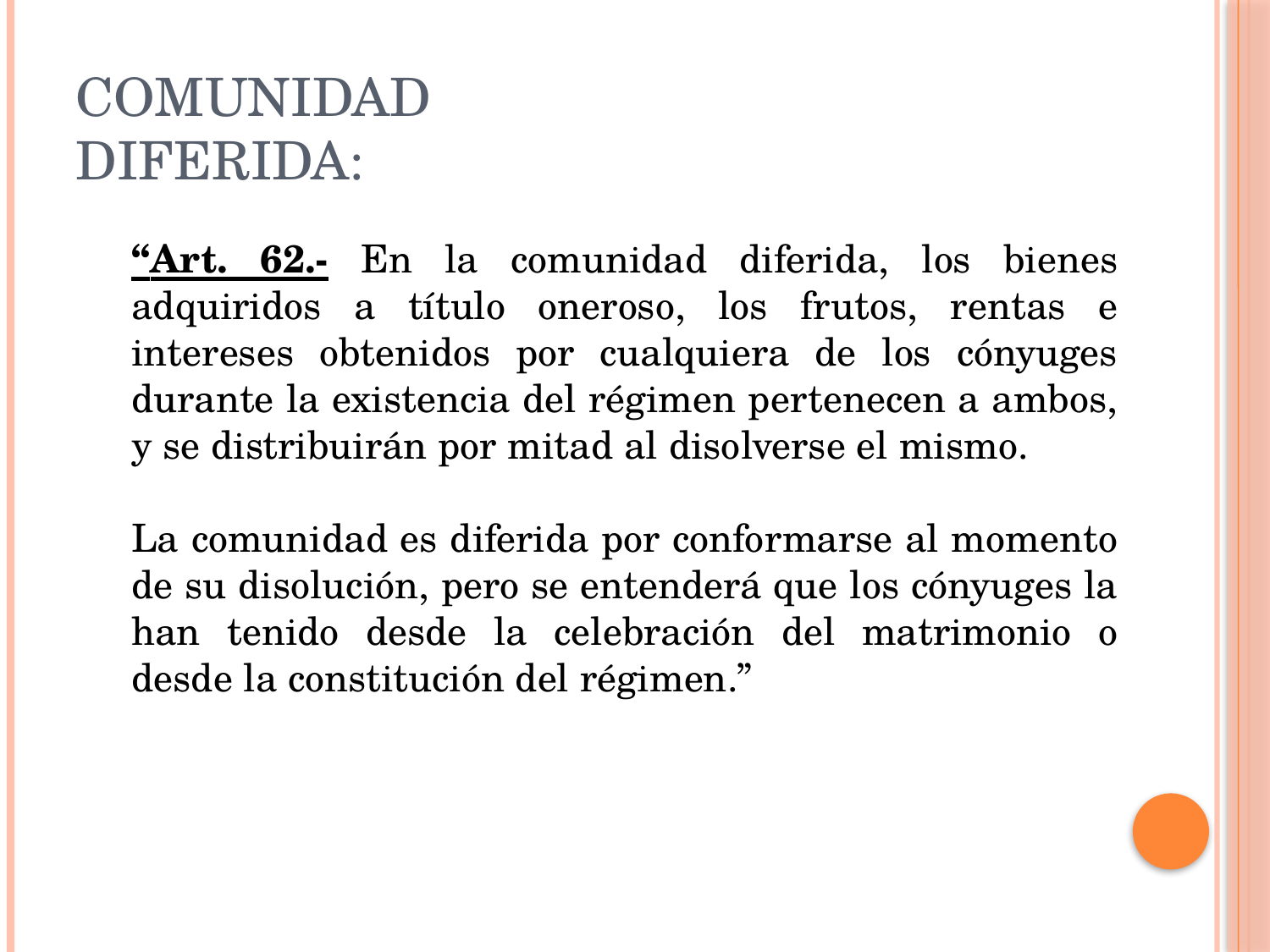

# Comunidad Diferida:
“Art. 62.- En la comunidad diferida, los bienes adquiridos a título oneroso, los frutos, rentas e intereses obtenidos por cualquiera de los cónyuges durante la existencia del régimen pertenecen a ambos, y se distribuirán por mitad al disolverse el mismo.

La comunidad es diferida por conformarse al momento de su disolución, pero se entenderá que los cónyuges la han tenido desde la celebración del matrimonio o desde la constitución del régimen.”